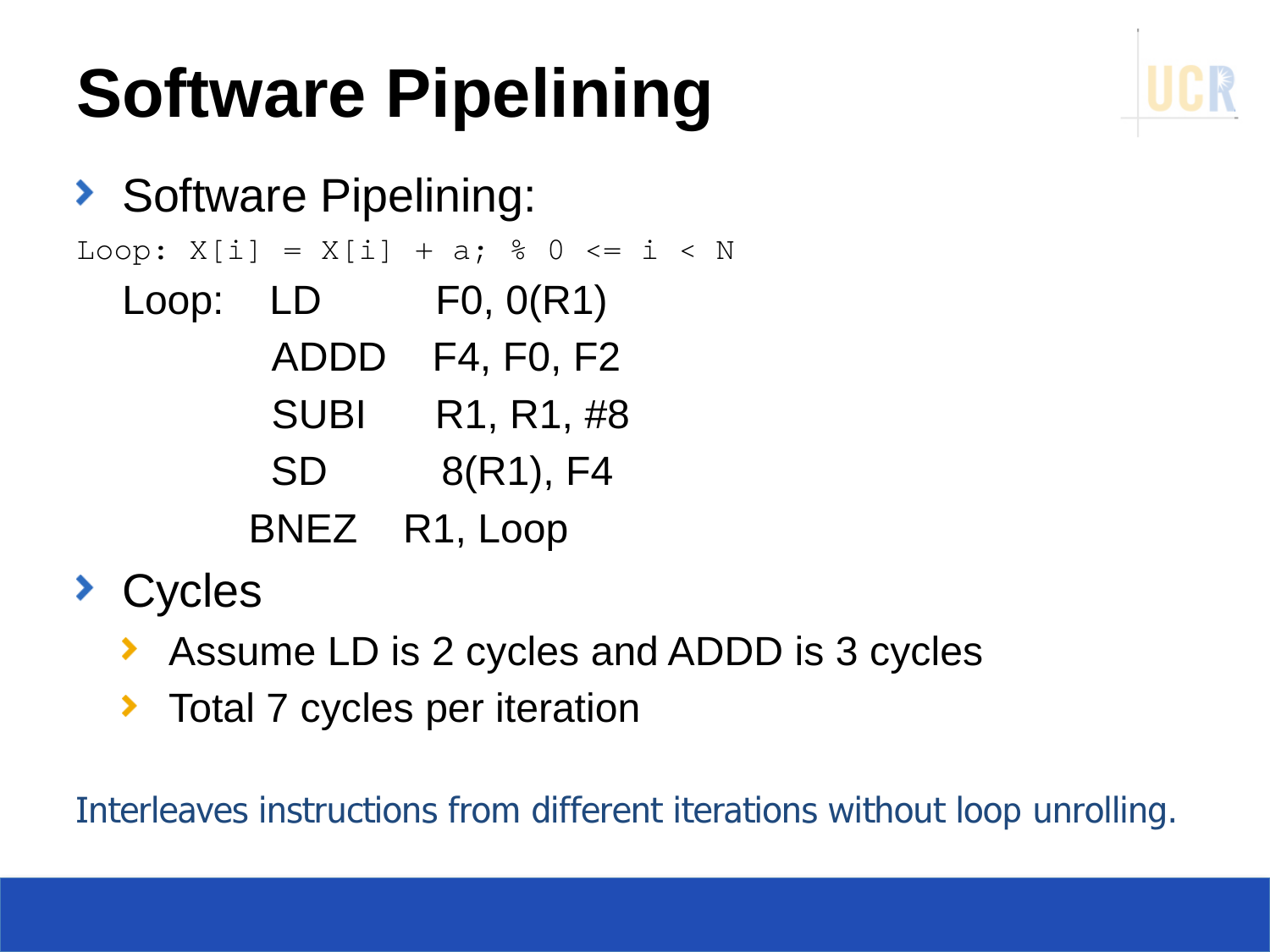

# Software Pipelining
Software Pipelining:
Loop: X[i] = X[i] + a; % 0 <= i < N
Loop:    LD          F0, 0(R1)
	         ADDD    F4, F0, F2
	         SUBI      R1, R1, #8
             SD          8(R1), F4
		       BNEZ    R1, Loop
Cycles
Assume LD is 2 cycles and ADDD is 3 cycles
Total 7 cycles per iteration

Interleaves instructions from different iterations without loop unrolling.